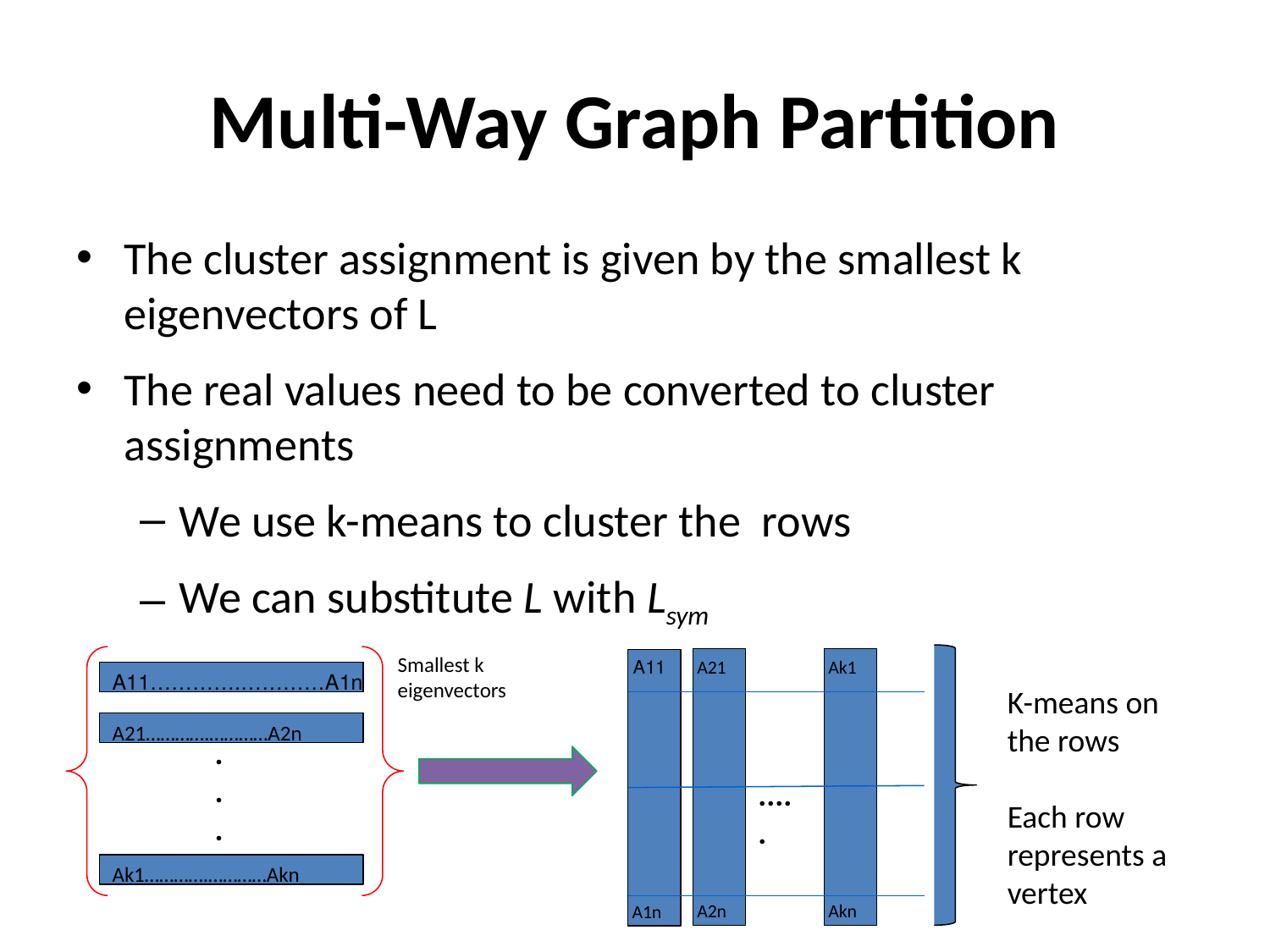

# Multi-Way Graph Partition
The cluster assignment is given by the smallest k eigenvectors of L
The real values need to be converted to cluster assignments
We use k-means to cluster the  rows
We can substitute L with Lsym

Smallest k
eigenvectors

 A21

 A2n

 Ak1

 Akn

 A11

 A1n
A11………….…………A1n
K-means on the rows

Each row represents a vertex
A21………….…………A2n

.
.
.

.....
Ak1………….…………Akn